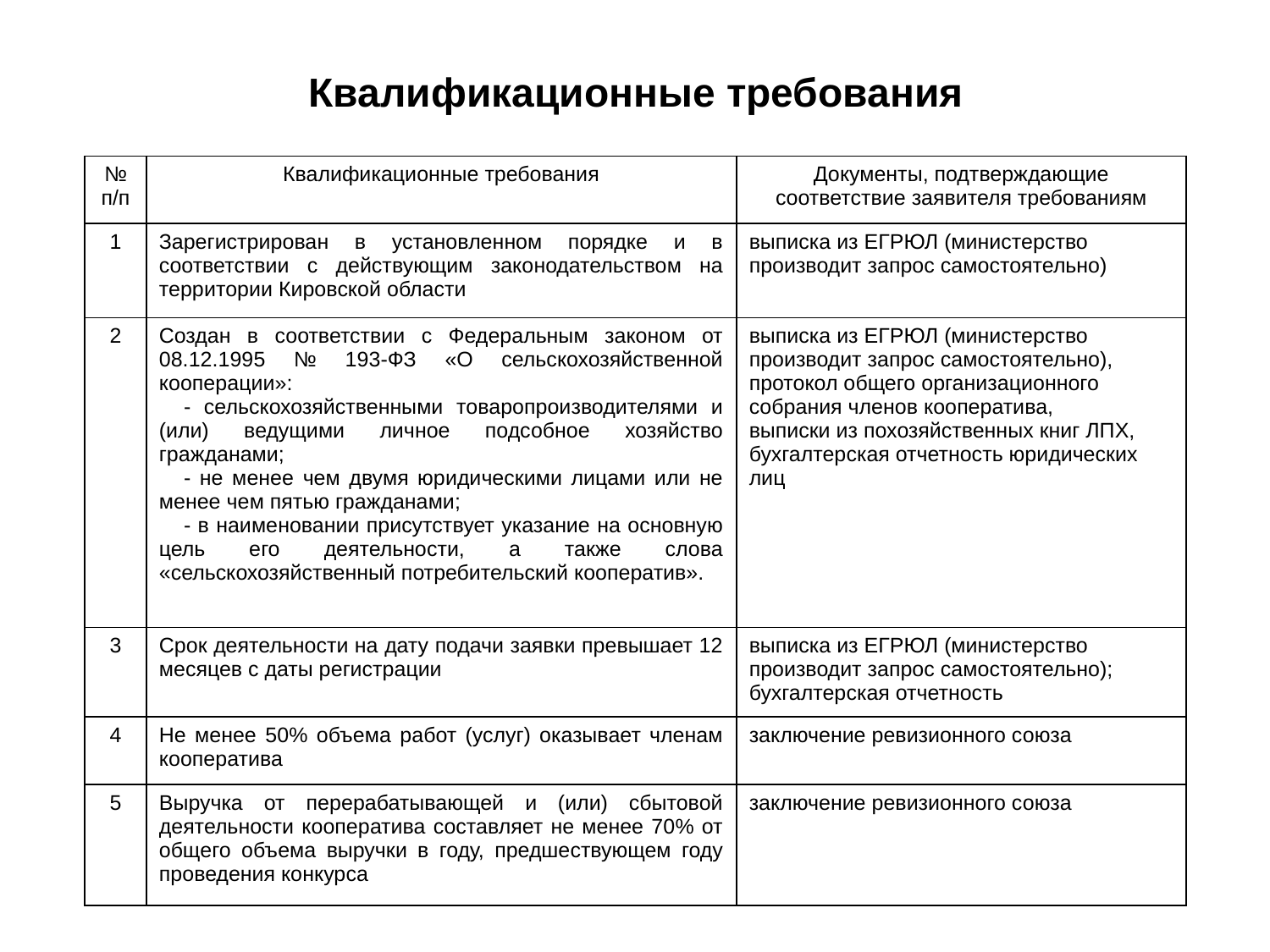

# Квалификационные требования
| № п/п | Квалификационные требования | Документы, подтверждающие соответствие заявителя требованиям |
| --- | --- | --- |
| 1 | Зарегистрирован в установленном порядке и в соответствии с действующим законодательством на территории Кировской области | выписка из ЕГРЮЛ (министерство производит запрос самостоятельно) |
| 2 | Создан в соответствии с Федеральным законом от 08.12.1995 № 193-ФЗ «О сельскохозяйственной кооперации»: - сельскохозяйственными товаропроизводителями и (или) ведущими личное подсобное хозяйство гражданами; - не менее чем двумя юридическими лицами или не менее чем пятью гражданами; - в наименовании присутствует указание на основную цель его деятельности, а также слова «сельскохозяйственный потребительский кооператив». | выписка из ЕГРЮЛ (министерство производит запрос самостоятельно), протокол общего организационного собрания членов кооператива, выписки из похозяйственных книг ЛПХ, бухгалтерская отчетность юридических лиц |
| 3 | Срок деятельности на дату подачи заявки превышает 12 месяцев с даты регистрации | выписка из ЕГРЮЛ (министерство производит запрос самостоятельно); бухгалтерская отчетность |
| 4 | Не менее 50% объема работ (услуг) оказывает членам кооператива | заключение ревизионного союза |
| 5 | Выручка от перерабатывающей и (или) сбытовой деятельности кооператива составляет не менее 70% от общего объема выручки в году, предшествующем году проведения конкурса | заключение ревизионного союза |